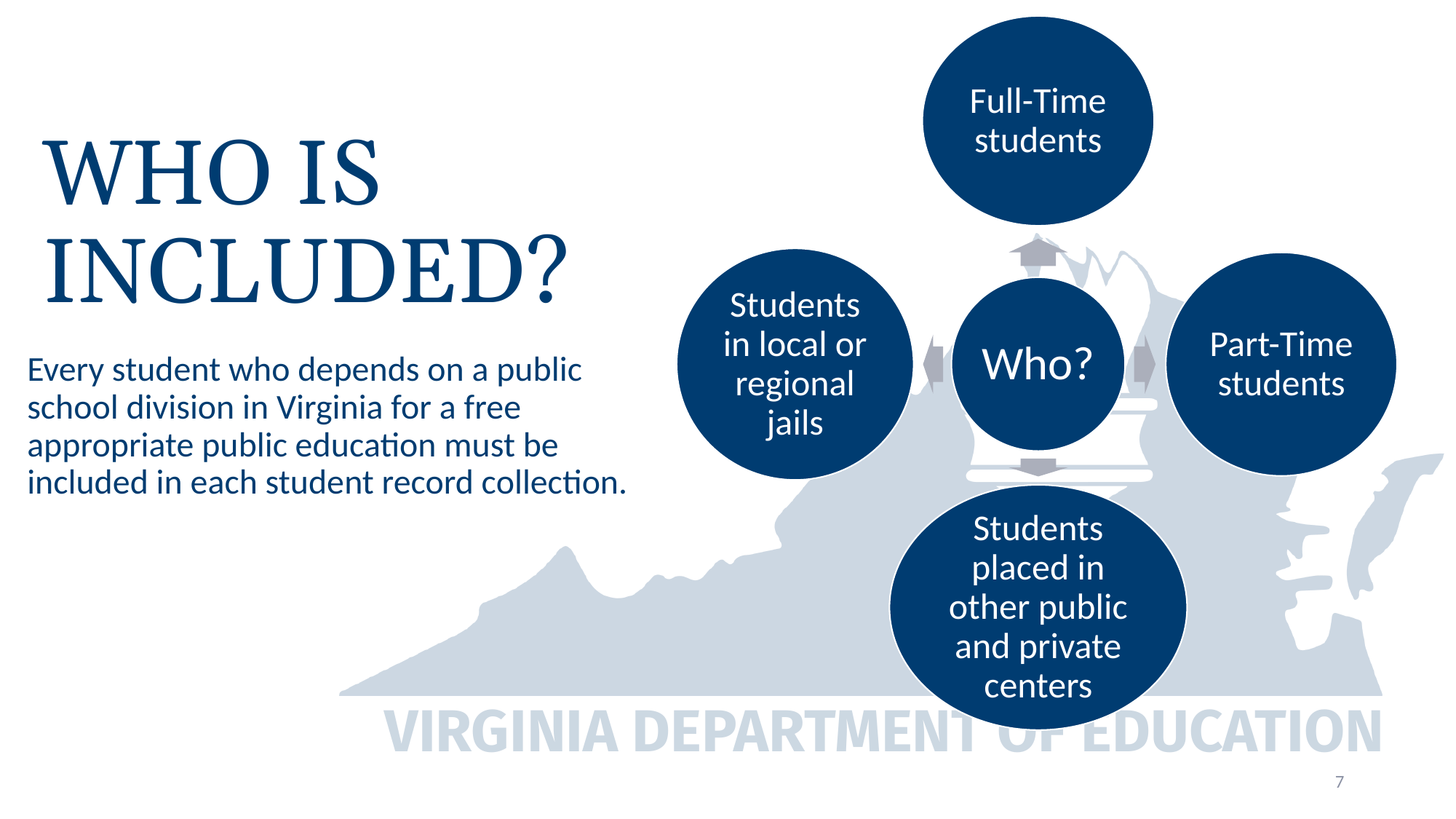

# Who is included?
Who?

Full-Time students

Part-Time students

Students placed in other public and private centers

Students in local or regional jails
Every student who depends on a public school division in Virginia for a free appropriate public education must be included in each student record collection.
7